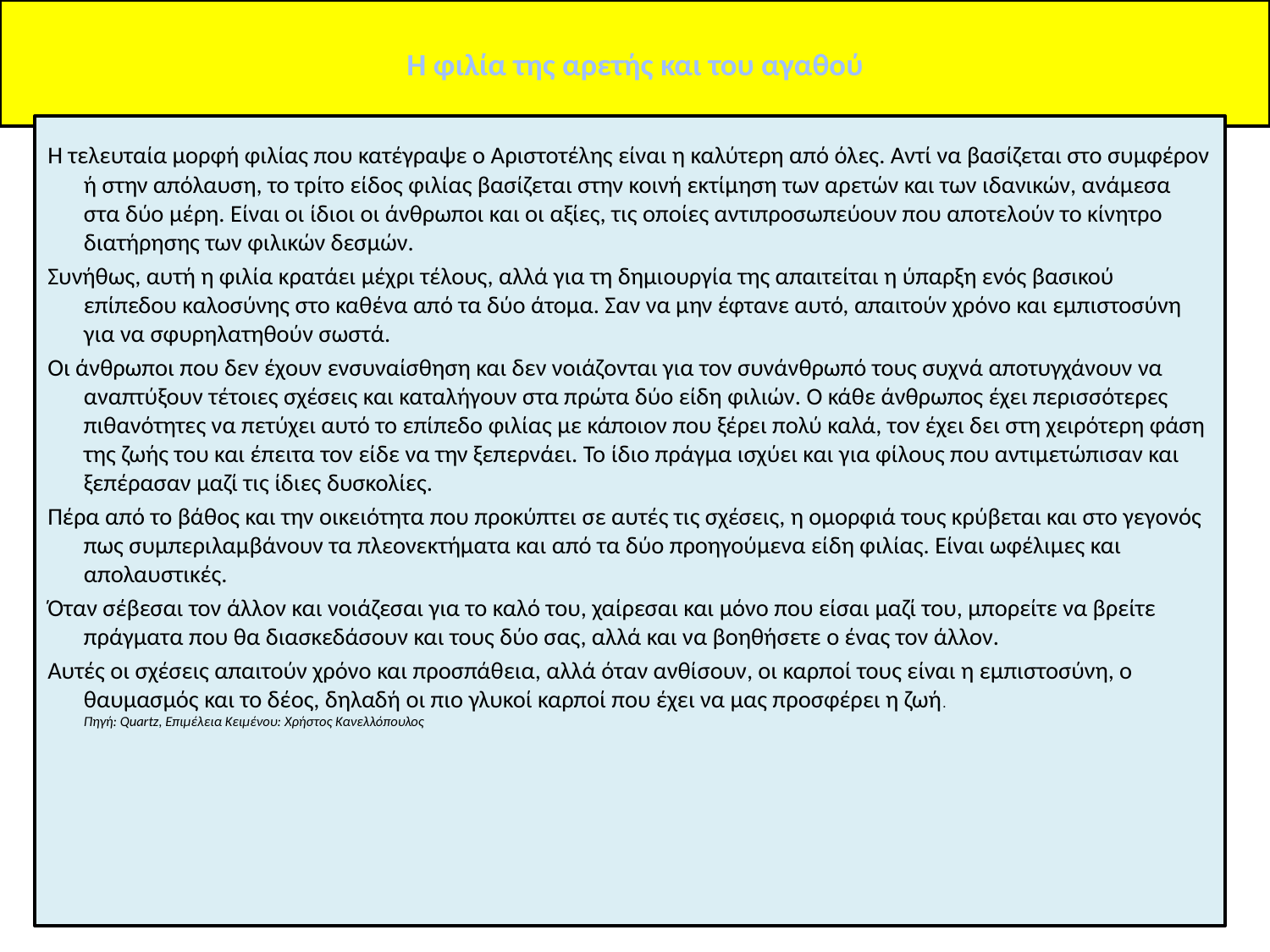

# Η φιλία της αρετής και του αγαθού

Η τελευταία μορφή φιλίας που κατέγραψε ο Αριστοτέλης είναι η καλύτερη από όλες. Αντί να βασίζεται στο συμφέρον ή στην απόλαυση, το τρίτο είδος φιλίας βασίζεται στην κοινή εκτίμηση των αρετών και των ιδανικών, ανάμεσα στα δύο μέρη. Είναι οι ίδιοι οι άνθρωποι και οι αξίες, τις οποίες αντιπροσωπεύουν που αποτελούν το κίνητρο διατήρησης των φιλικών δεσμών.
Συνήθως, αυτή η φιλία κρατάει μέχρι τέλους, αλλά για τη δημιουργία της απαιτείται η ύπαρξη ενός βασικού επίπεδου καλοσύνης στο καθένα από τα δύο άτομα. Σαν να μην έφτανε αυτό, απαιτούν χρόνο και εμπιστοσύνη για να σφυρηλατηθούν σωστά.
Οι άνθρωποι που δεν έχουν ενσυναίσθηση και δεν νοιάζονται για τον συνάνθρωπό τους συχνά αποτυγχάνουν να αναπτύξουν τέτοιες σχέσεις και καταλήγουν στα πρώτα δύο είδη φιλιών. Ο κάθε άνθρωπος έχει περισσότερες πιθανότητες να πετύχει αυτό το επίπεδο φιλίας με κάποιον που ξέρει πολύ καλά, τον έχει δει στη χειρότερη φάση της ζωής του και έπειτα τον είδε να την ξεπερνάει. Το ίδιο πράγμα ισχύει και για φίλους που αντιμετώπισαν και ξεπέρασαν μαζί τις ίδιες δυσκολίες.
Πέρα από το βάθος και την οικειότητα που προκύπτει σε αυτές τις σχέσεις, η ομορφιά τους κρύβεται και στο γεγονός πως συμπεριλαμβάνουν τα πλεονεκτήματα και από τα δύο προηγούμενα είδη φιλίας. Είναι ωφέλιμες και απολαυστικές.
Όταν σέβεσαι τον άλλον και νοιάζεσαι για το καλό του, χαίρεσαι και μόνο που είσαι μαζί του, μπορείτε να βρείτε πράγματα που θα διασκεδάσουν και τους δύο σας, αλλά και να βοηθήσετε ο ένας τον άλλον.
Αυτές οι σχέσεις απαιτούν χρόνο και προσπάθεια, αλλά όταν ανθίσουν, οι καρποί τους είναι η εμπιστοσύνη, ο θαυμασμός και το δέος, δηλαδή οι πιο γλυκοί καρποί που έχει να μας προσφέρει η ζωή.                                                                           Πηγή: Quartz, Επιμέλεια Κειμένου: Χρήστος Κανελλόπουλος